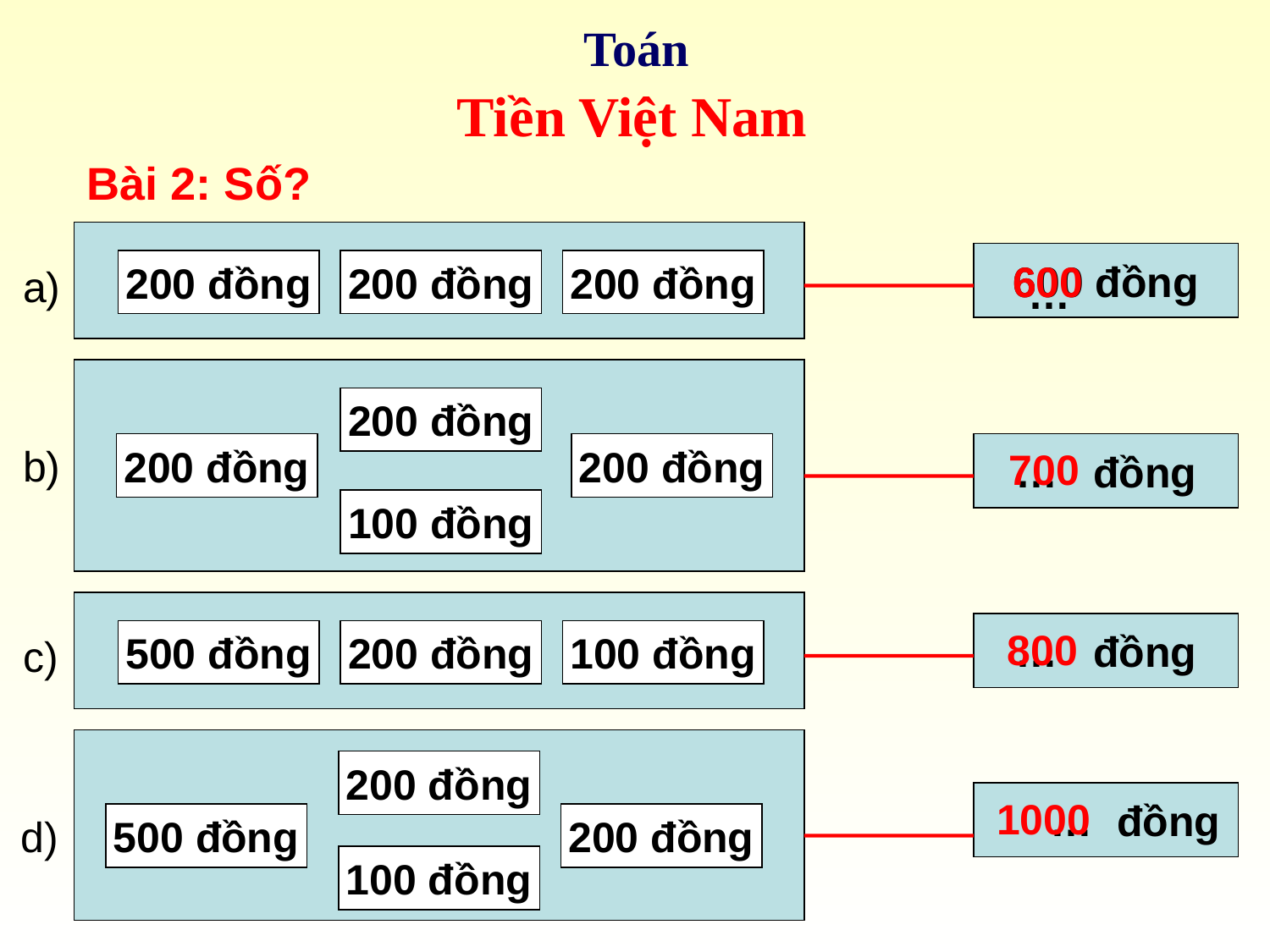

Toán
Tiền Việt Nam
Bài 2: Số?

600 đồng
600
200 đồng
200 đồng
200 đồng
a)
…

200 đồng
b)
200 đồng
200 đồng
…   đồng
700

100 đồng

…   đồng
800
500 đồng
200 đồng
100 đồng
c)

200 đồng
     …  đồng
1000
d)
500 đồng
200 đồng

100 đồng